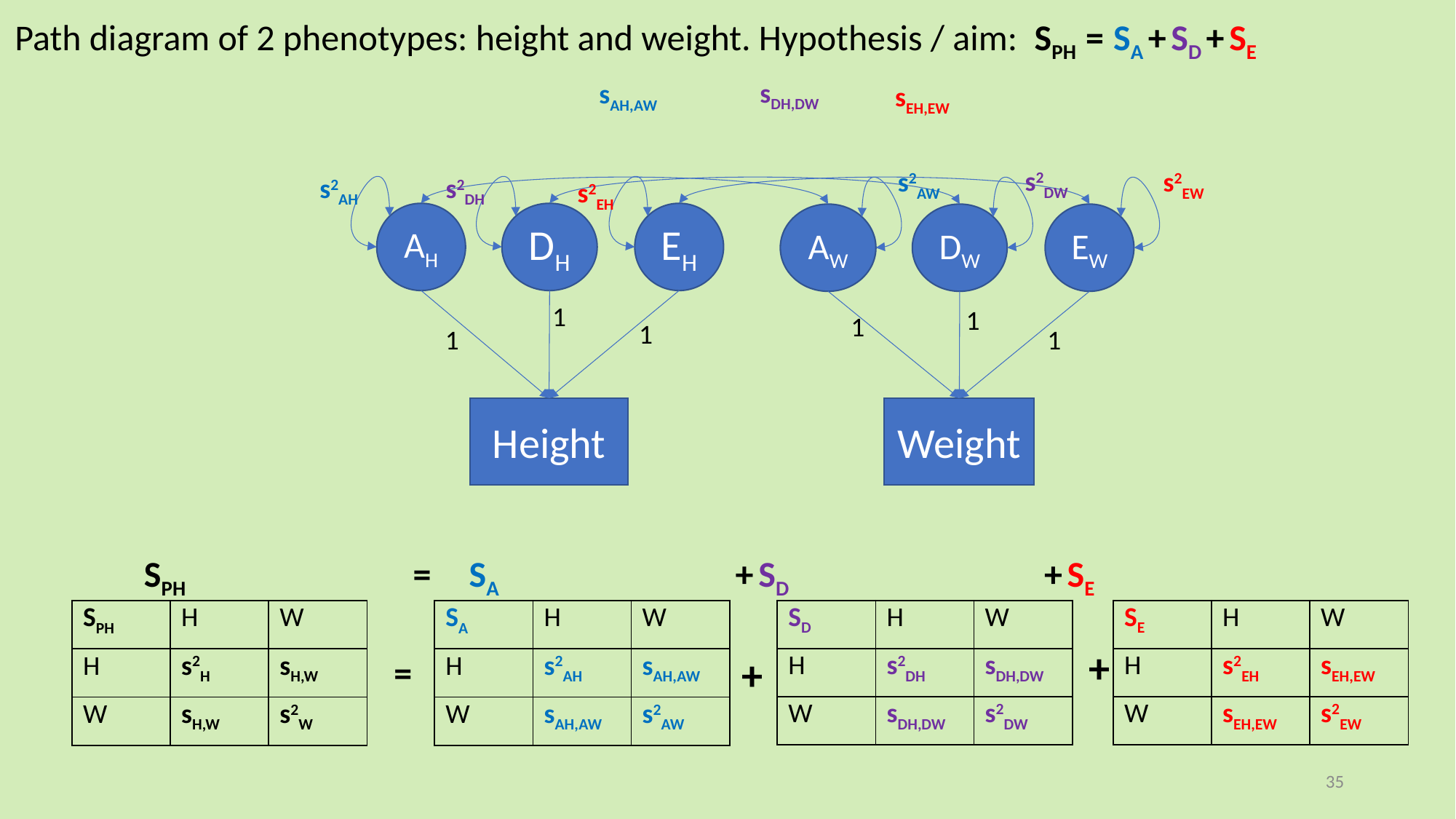

Path diagram of 2 phenotypes: height and weight. Hypothesis / aim:  SPH  =  SA + SD + SE
sDH,DW
sAH,AW
sEH,EW
s2DW
s2AW
s2EW
s2AH
s2DH
s2EH
DH
EH
AH
DW
EW
AW
1
1
1
1
1
1
Height
Weight
SPH                                                =        SA                                                  + SD                                                      + SE
| SD | H | W |
| --- | --- | --- |
| H | s2DH | sDH,DW |
| W | sDH,DW | s2DW |
| SE | H | W |
| --- | --- | --- |
| H | s2EH | sEH,EW |
| W | sEH,EW | s2EW |
| SPH | H | W |
| --- | --- | --- |
| H | s2H | sH,W |
| W | sH,W | s2W |
| SA | H | W |
| --- | --- | --- |
| H | s2AH | sAH,AW |
| W | sAH,AW | s2AW |
+
+
=
35